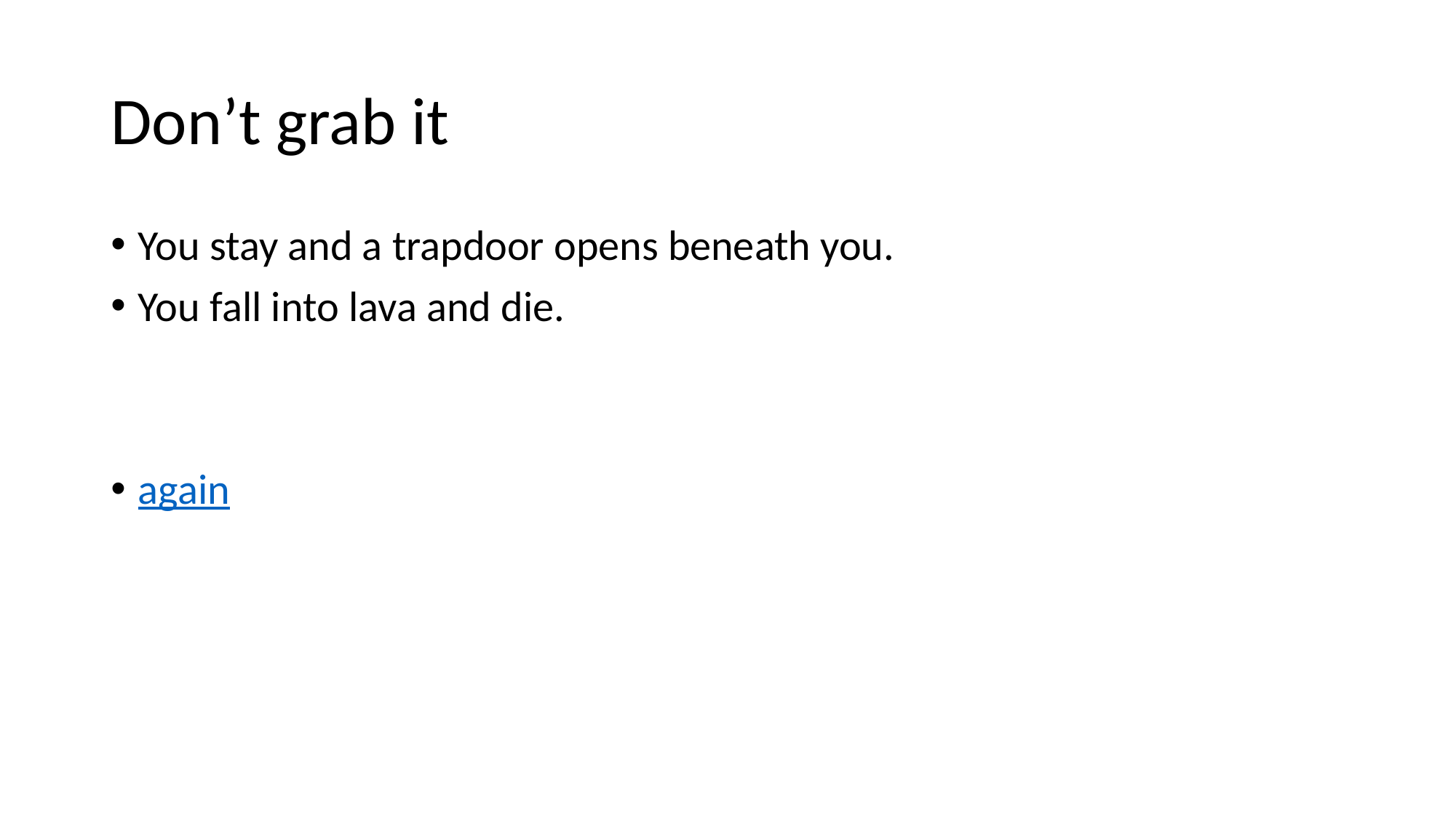

# Don’t grab it
You stay and a trapdoor opens beneath you.
You fall into lava and die.

again